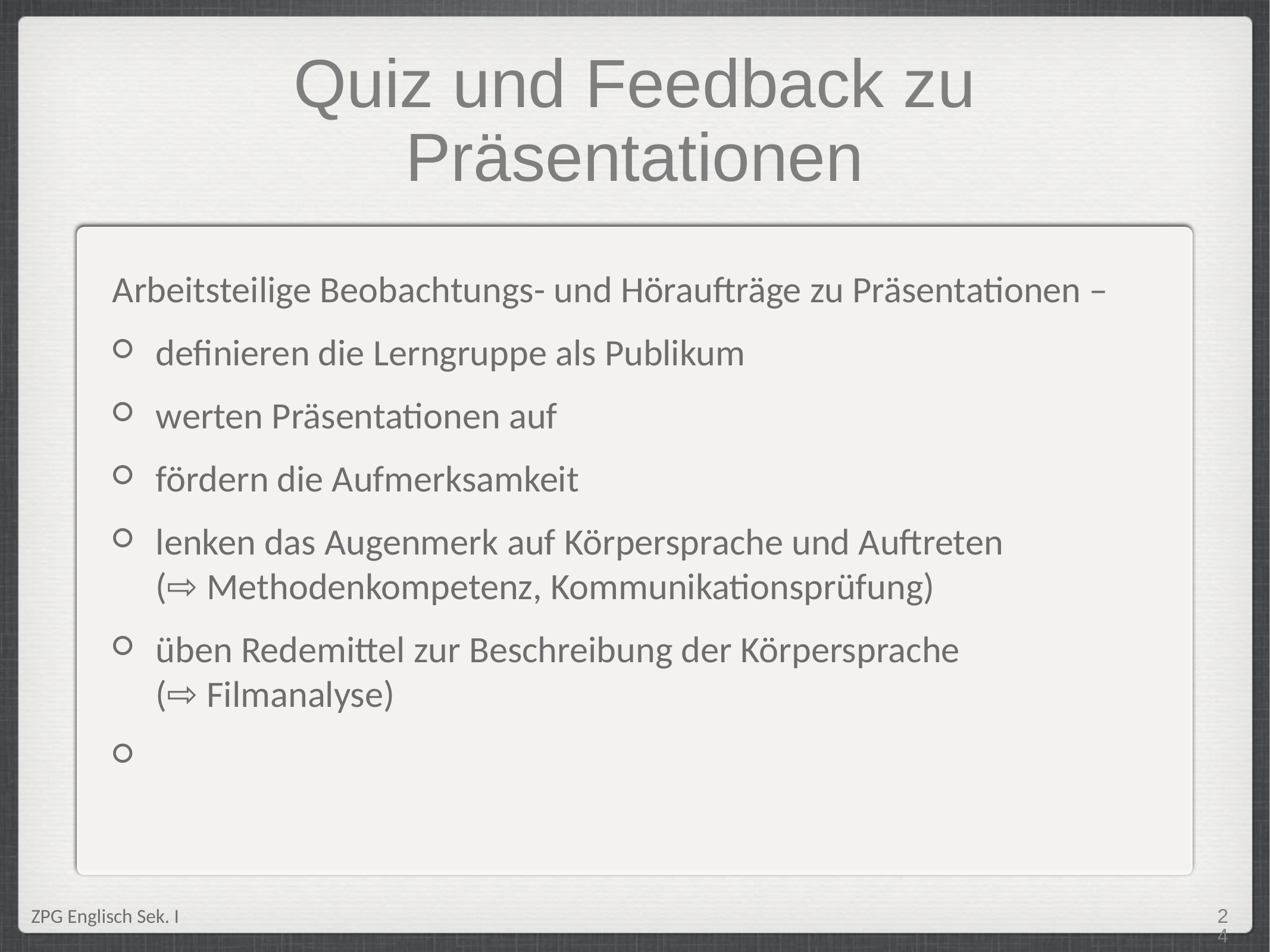

Quiz und Feedback zu Präsentationen
Arbeitsteilige Beobachtungs- und Höraufträge zu Präsentationen –
definieren die Lerngruppe als Publikum
werten Präsentationen auf
fördern die Aufmerksamkeit
lenken das Augenmerk auf Körpersprache und Auftreten
(⇨ Methodenkompetenz, Kommunikationsprüfung)
üben Redemittel zur Beschreibung der Körpersprache (⇨ Filmanalyse)

24